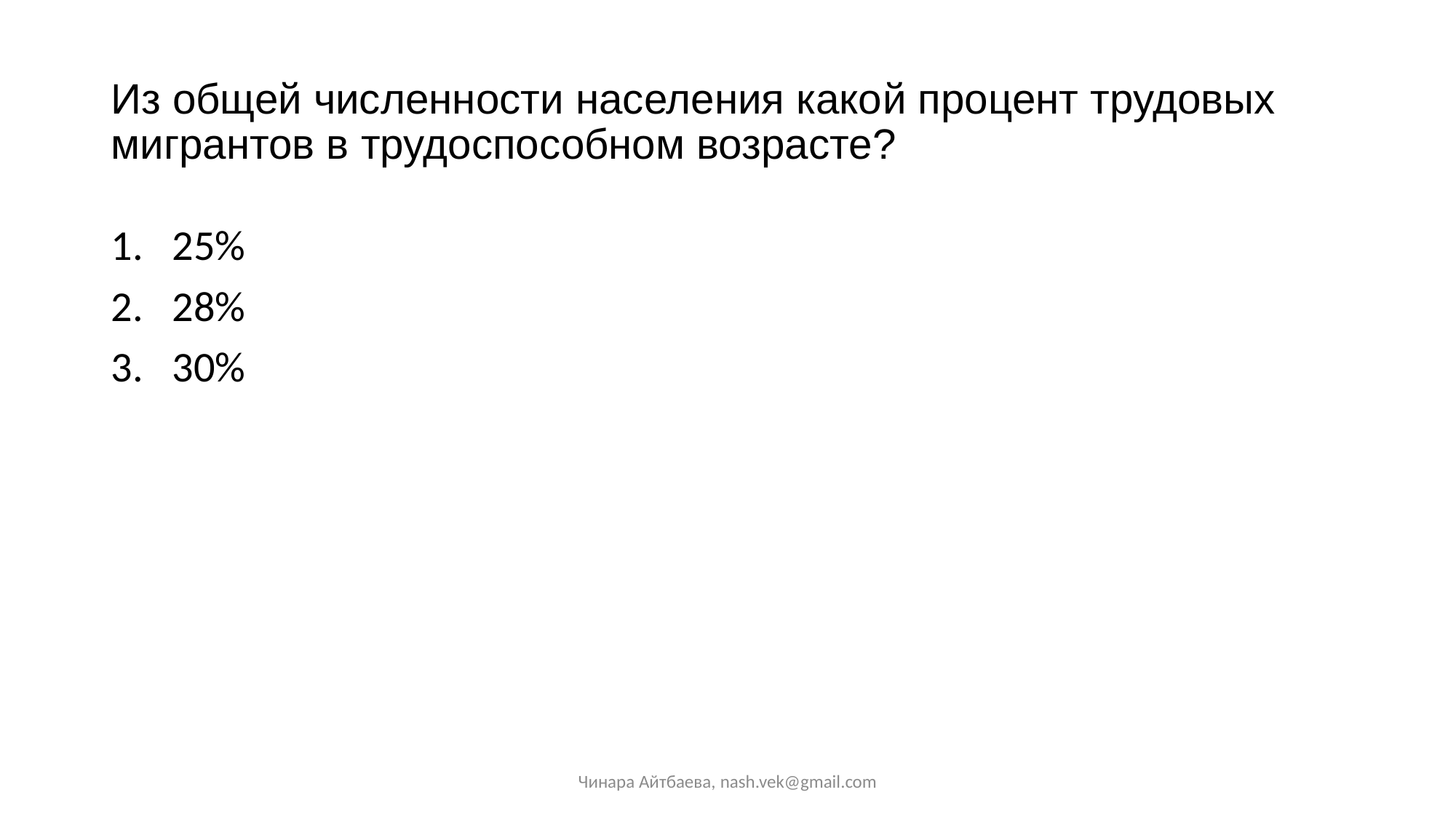

# Из общей численности населения какой процент трудовых мигрантов в трудоспособном возрасте?
25%
28%
30%
Чинара Айтбаева, nash.vek@gmail.com